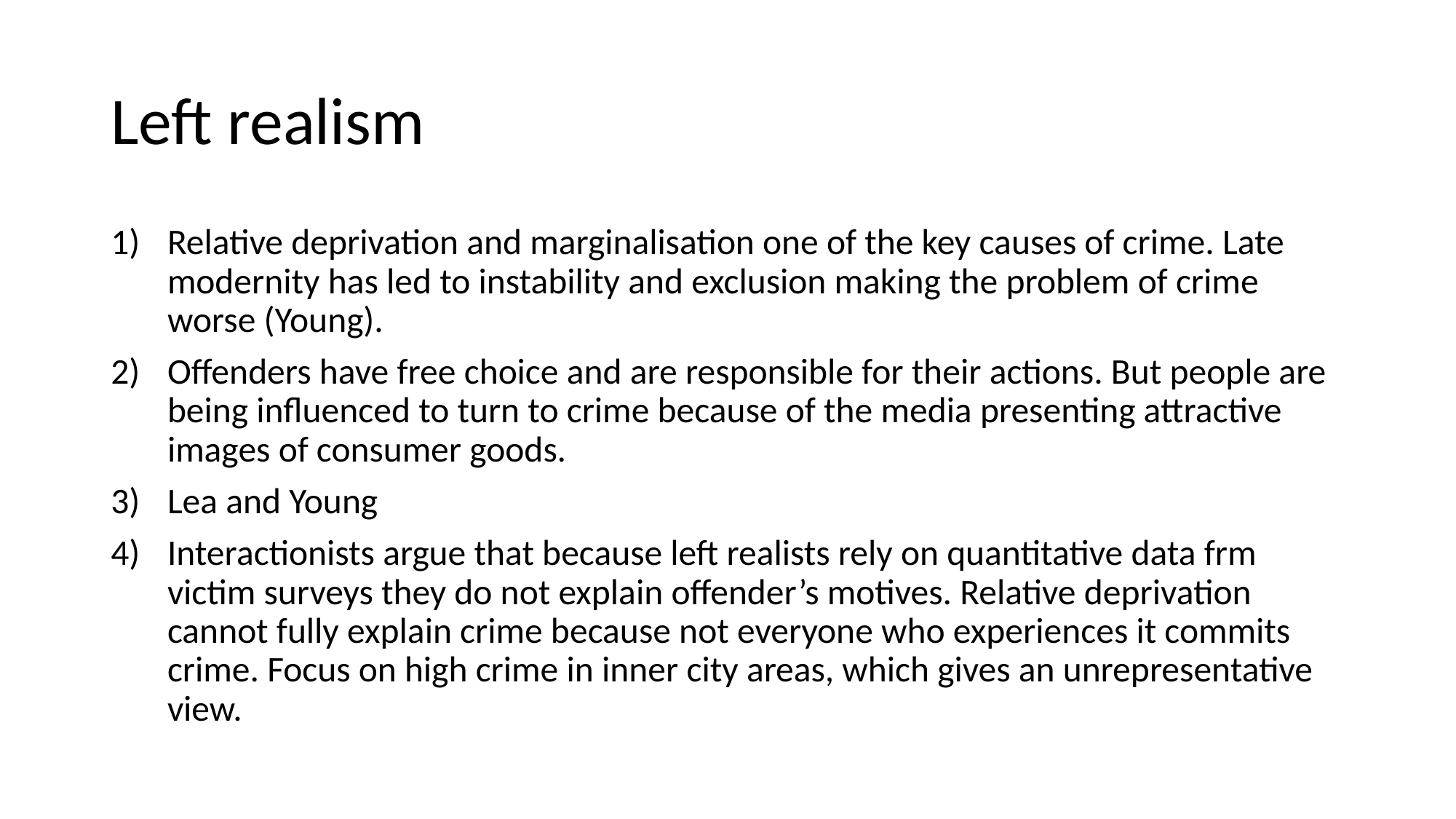

# Left realism
Relative deprivation and marginalisation one of the key causes of crime. Late modernity has led to instability and exclusion making the problem of crime worse (Young).
Offenders have free choice and are responsible for their actions. But people are being influenced to turn to crime because of the media presenting attractive images of consumer goods.
Lea and Young
Interactionists argue that because left realists rely on quantitative data frm victim surveys they do not explain offender’s motives. Relative deprivation cannot fully explain crime because not everyone who experiences it commits crime. Focus on high crime in inner city areas, which gives an unrepresentative view.